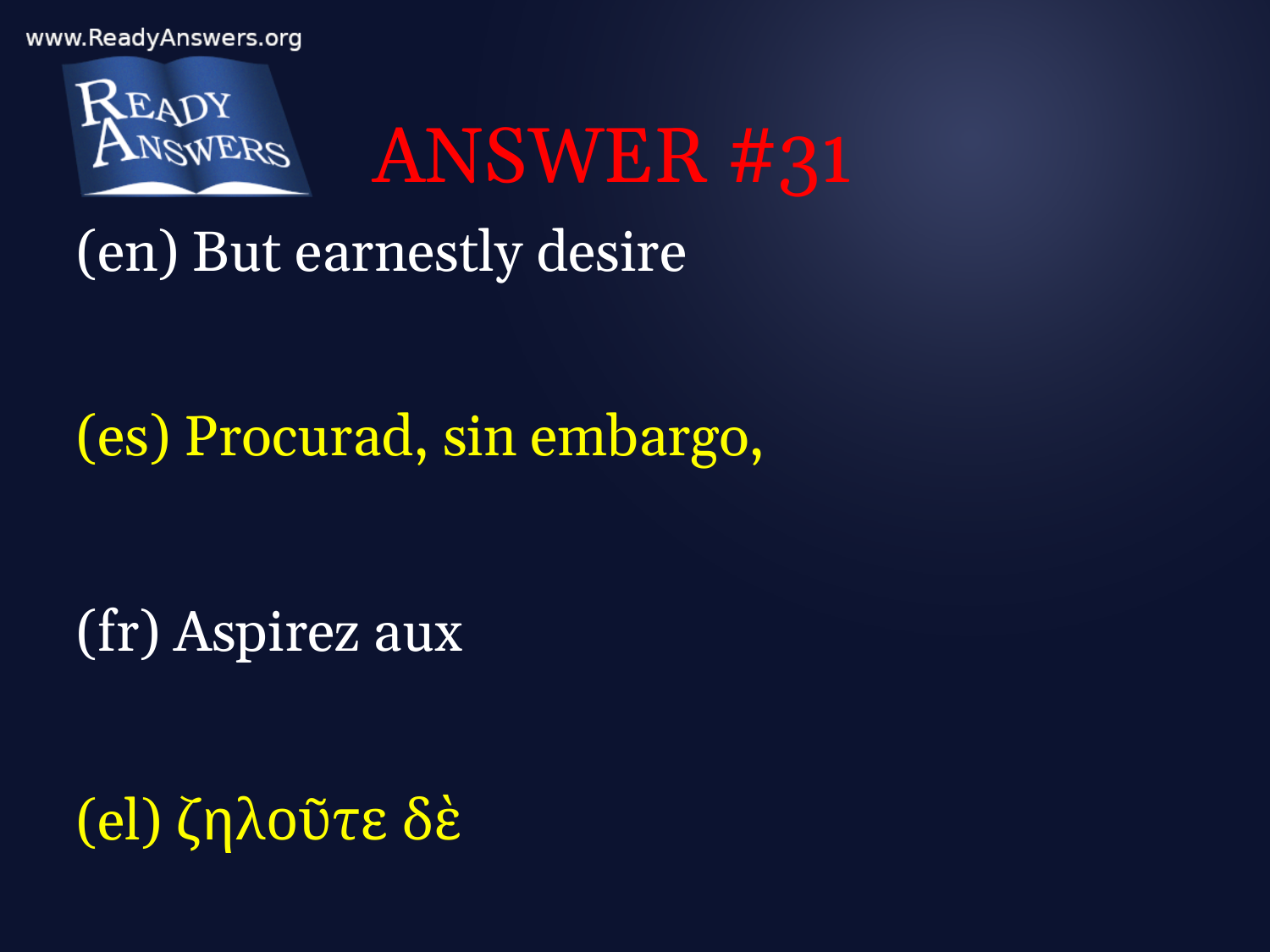

# ANSWER #31
(en) But earnestly desire
(es) Procurad, sin embargo,
(fr) Aspirez aux
(el) ζηλοῦτε δὲ